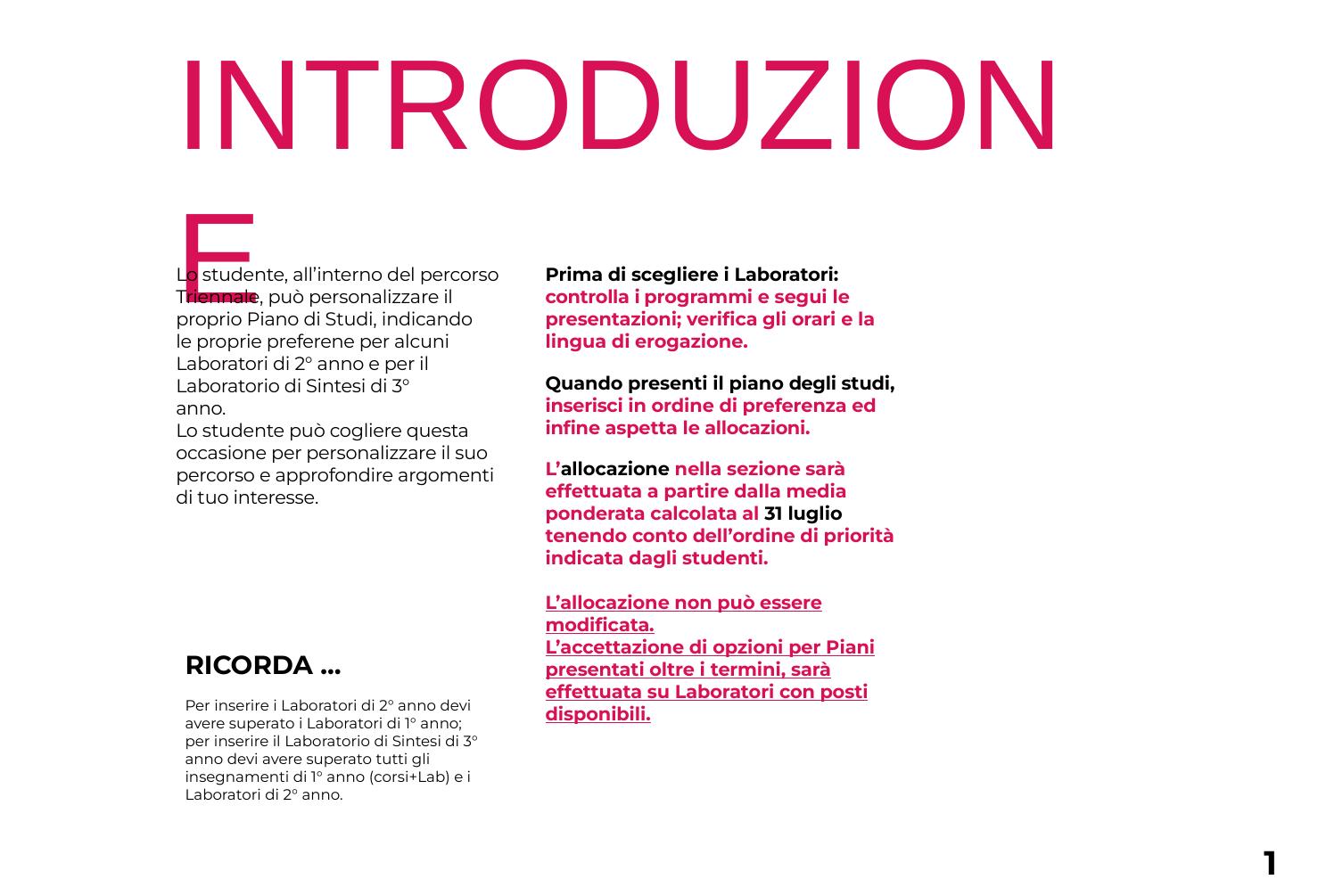

# INTRODUZIONE
Lo studente, all’interno del percorso Triennale, può personalizzare il proprio Piano di Studi, indicando
le proprie preferene per alcuni Laboratori di 2° anno e per il Laboratorio di Sintesi di 3° anno.
Lo studente può cogliere questa occasione per personalizzare il suo percorso e approfondire argomenti di tuo interesse.
Prima di scegliere i Laboratori: controlla i programmi e segui le presentazioni; verifica gli orari e la lingua di erogazione.

Quando presenti il piano degli studi, inserisci in ordine di preferenza ed infine aspetta le allocazioni.

L’allocazione nella sezione sarà effettuata a partire dalla media ponderata calcolata al 31 luglio tenendo conto dell’ordine di priorità indicata dagli studenti.

L’allocazione non può essere modificata.
L’accettazione di opzioni per Piani presentati oltre i termini, sarà effettuata su Laboratori con posti disponibili.
RICORDA …
Per inserire i Laboratori di 2° anno devi avere superato i Laboratori di 1° anno; per inserire il Laboratorio di Sintesi di 3° anno devi avere superato tutti gli insegnamenti di 1° anno (corsi+Lab) e i Laboratori di 2° anno.
1